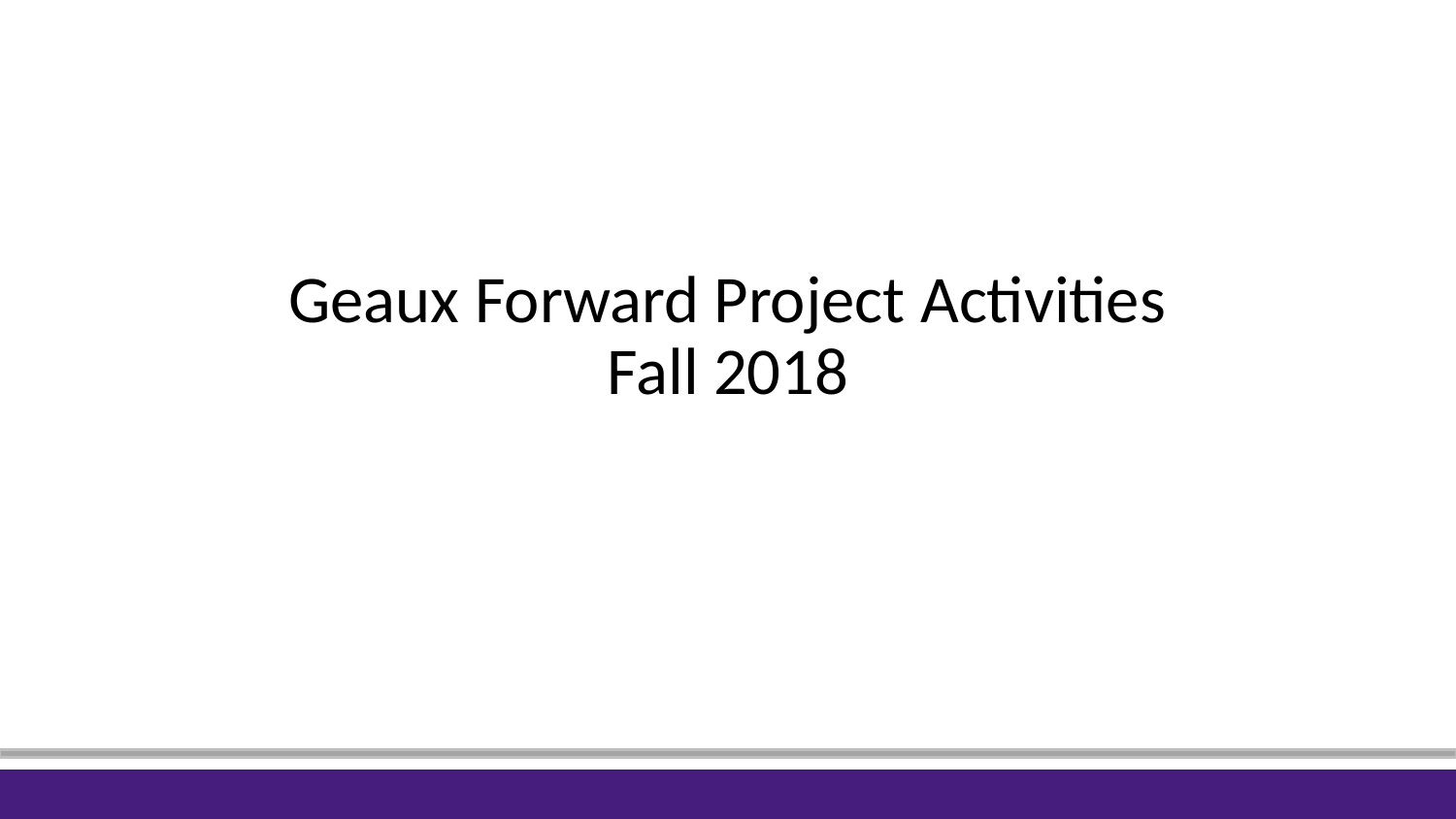

# Geaux Forward Project Activities Fall 2018